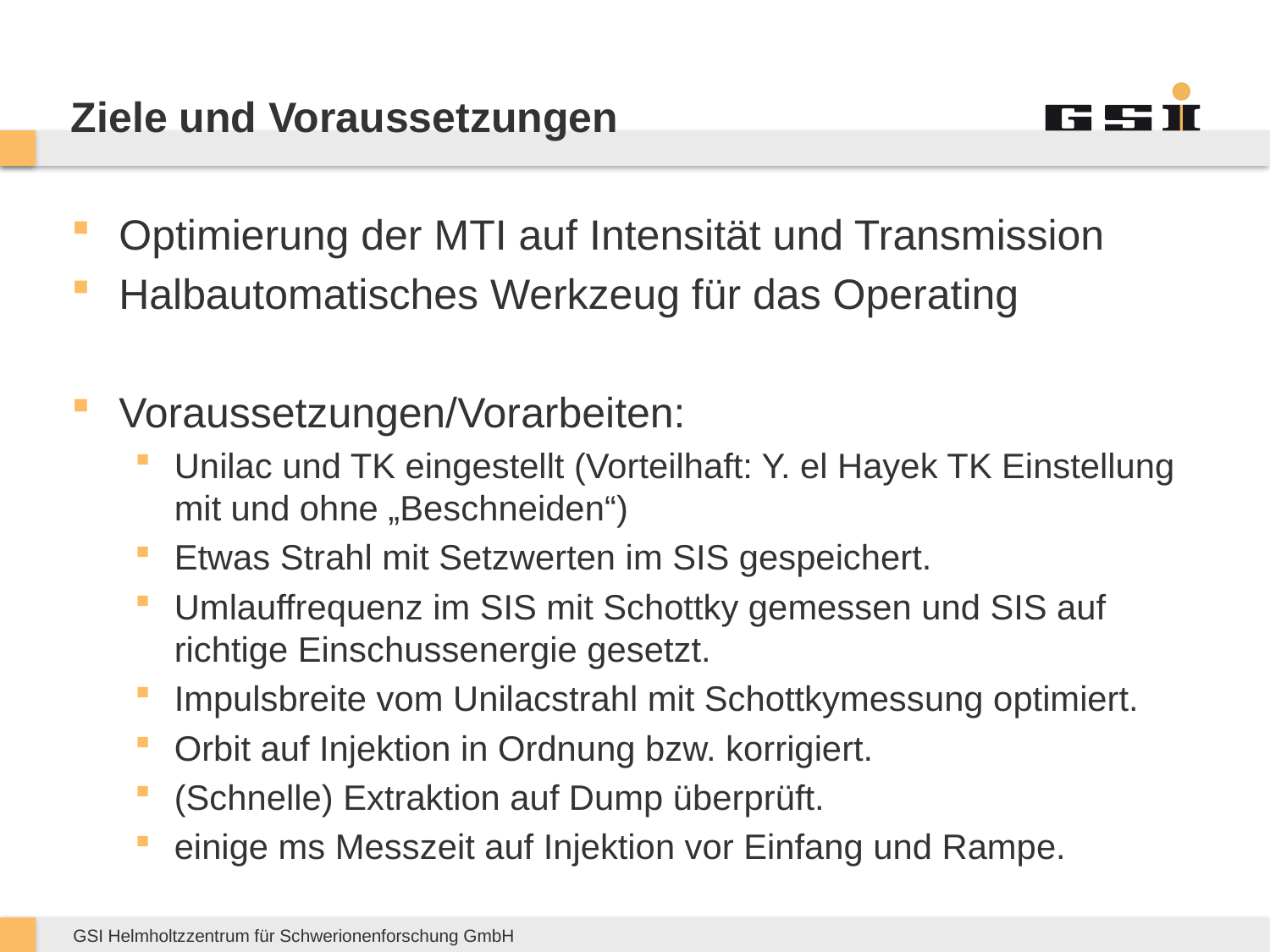

Ziele und Voraussetzungen
Optimierung der MTI auf Intensität und Transmission
Halbautomatisches Werkzeug für das Operating

Voraussetzungen/Vorarbeiten:
Unilac und TK eingestellt (Vorteilhaft: Y. el Hayek TK Einstellung mit und ohne „Beschneiden“)
Etwas Strahl mit Setzwerten im SIS gespeichert.
Umlauffrequenz im SIS mit Schottky gemessen und SIS auf richtige Einschussenergie gesetzt.
Impulsbreite vom Unilacstrahl mit Schottkymessung optimiert.
Orbit auf Injektion in Ordnung bzw. korrigiert.
(Schnelle) Extraktion auf Dump überprüft.
einige ms Messzeit auf Injektion vor Einfang und Rampe.